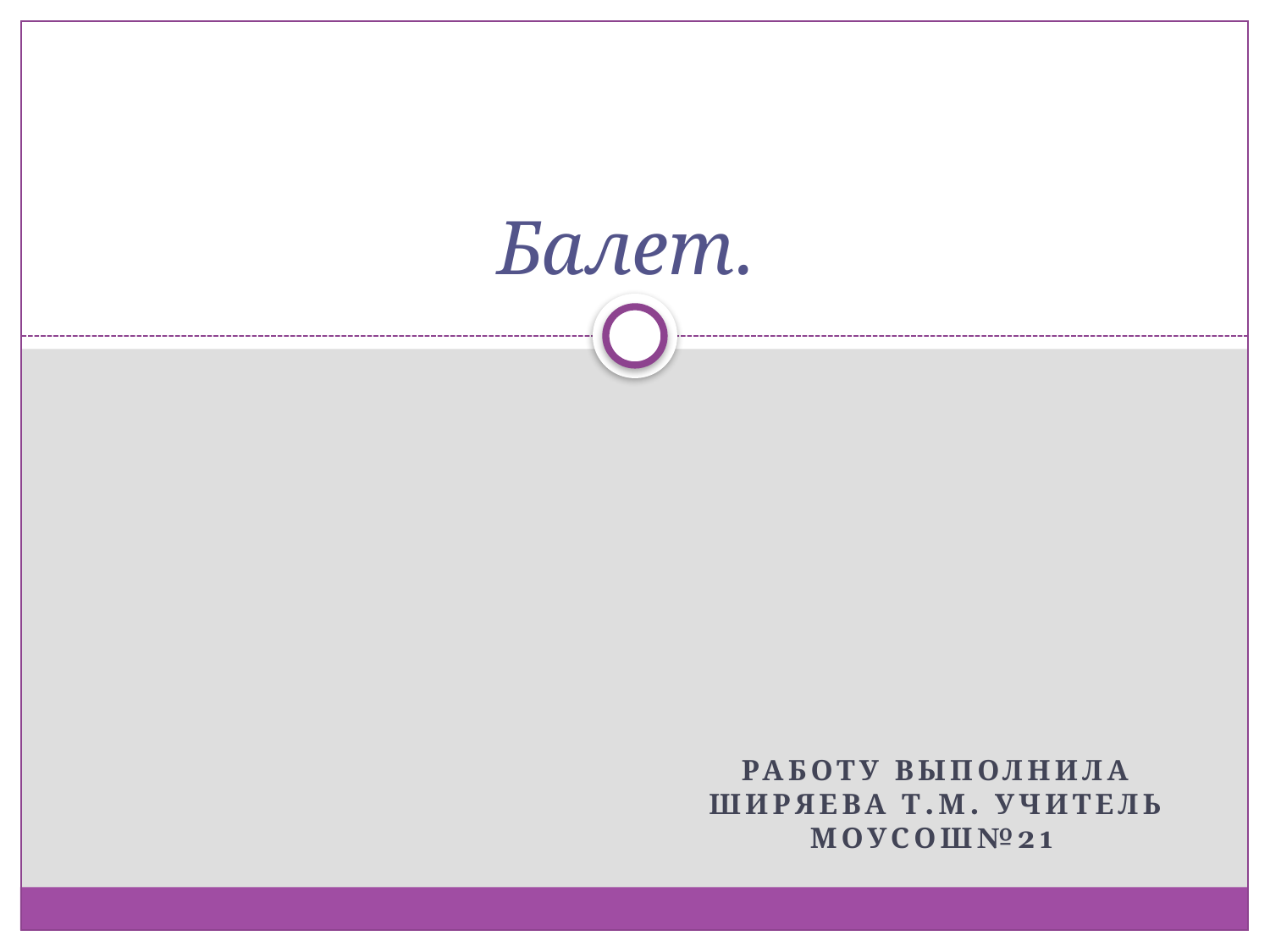

# Балет.
Работу выпОлнила Ширяева Т.М. Учитель МОУСОШ№21